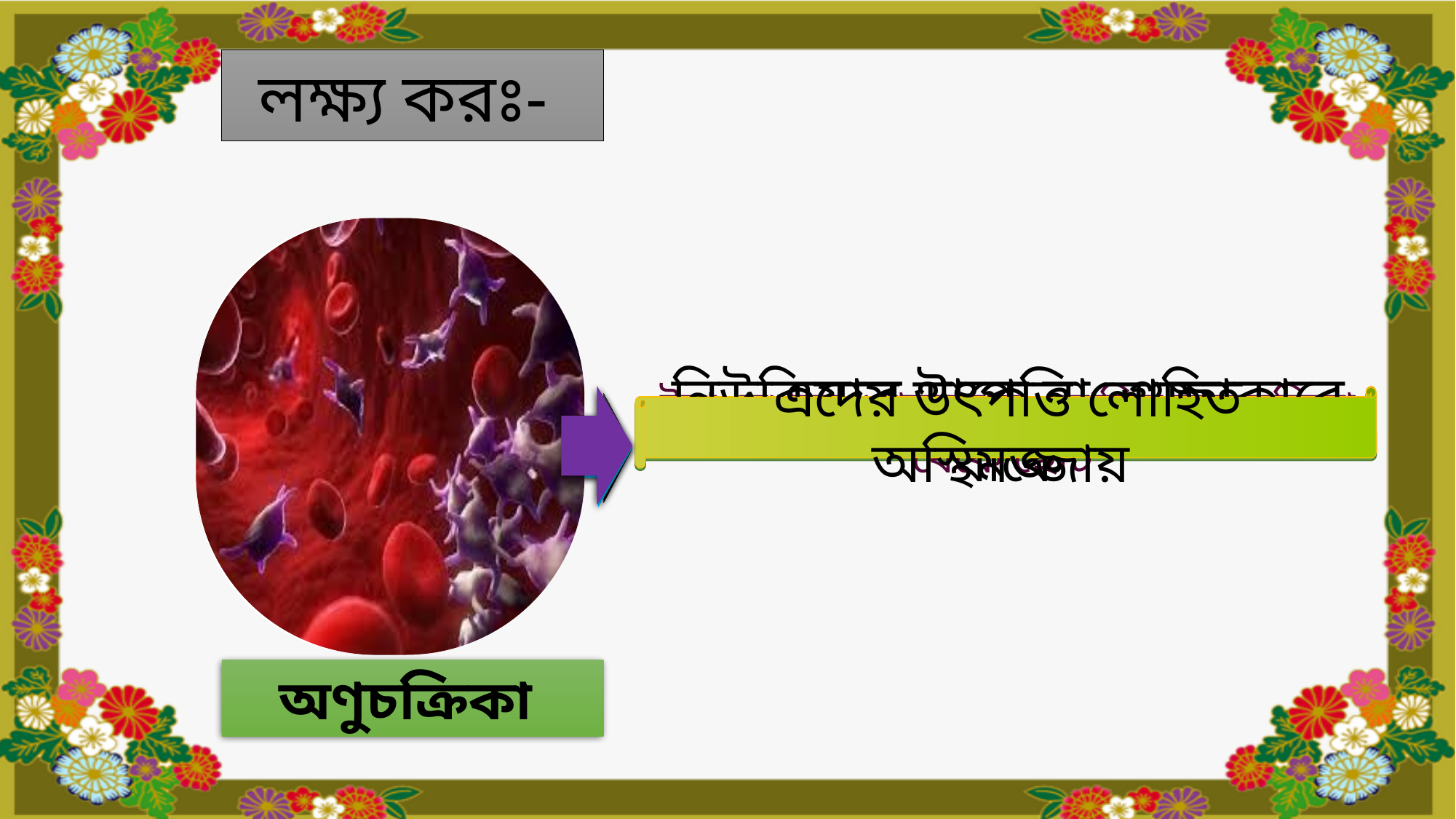

লক্ষ্য করঃ-

নিউক্লিয়াস থাকে না, গুচ্ছাকারে থাকে
এদের উৎপত্তি লোহিত অস্থিমজ্জায়
ইহা দেখতে গোলাকার ,লোহিত রক্তকনিকা থেকে ছোট
অণুচক্রিকা